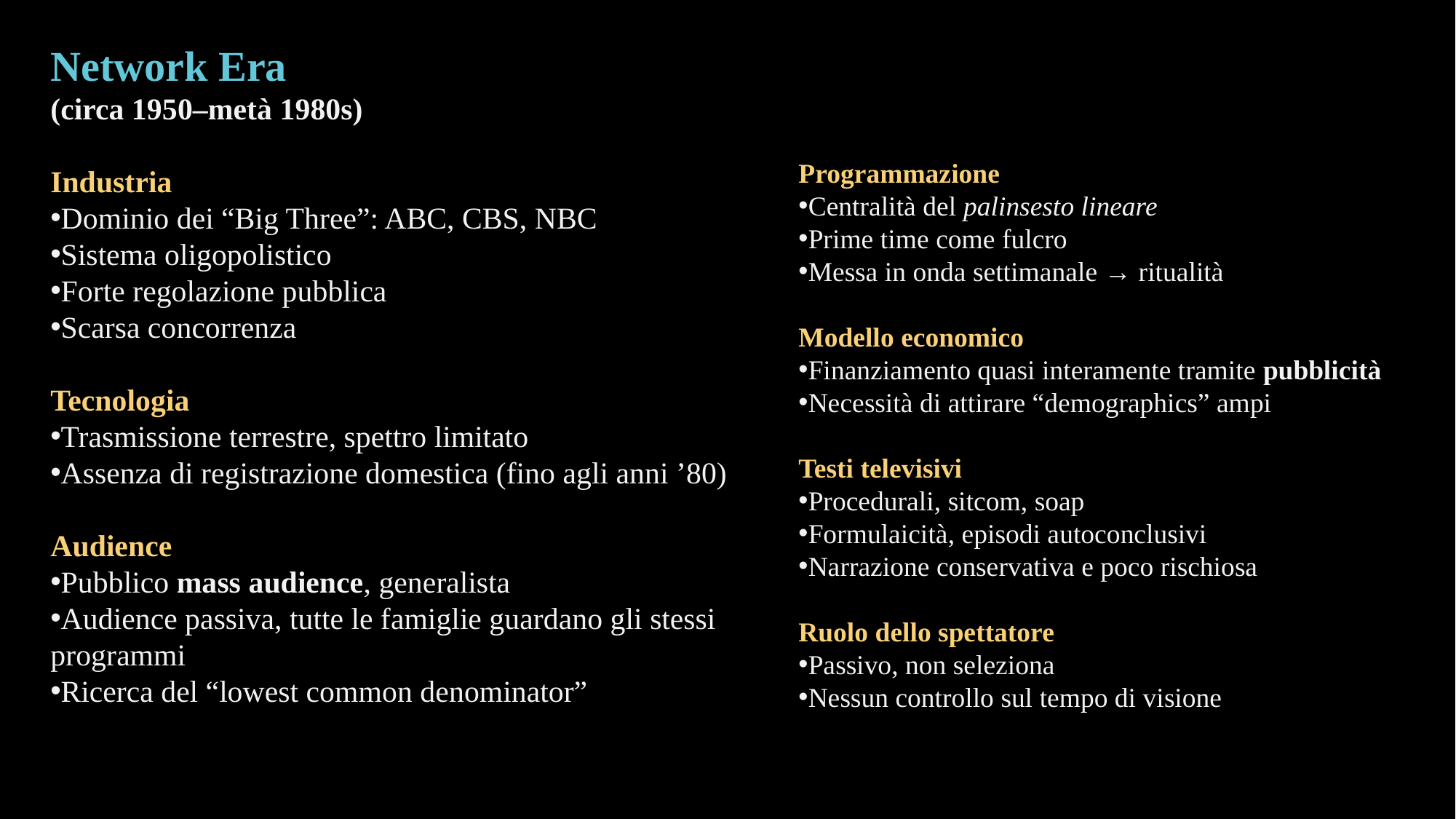

Network Era
(circa 1950–metà 1980s)

Industria
Dominio dei “Big Three”: ABC, CBS, NBC
Sistema oligopolistico
Forte regolazione pubblica
Scarsa concorrenza

Tecnologia
Trasmissione terrestre, spettro limitato
Assenza di registrazione domestica (fino agli anni ’80)

Audience
Pubblico mass audience, generalista
Audience passiva, tutte le famiglie guardano gli stessi programmi
Ricerca del “lowest common denominator”

Programmazione
Centralità del palinsesto lineare
Prime time come fulcro
Messa in onda settimanale → ritualità

Modello economico
Finanziamento quasi interamente tramite pubblicità
Necessità di attirare “demographics” ampi

Testi televisivi
Procedurali, sitcom, soap
Formulaicità, episodi autoconclusivi
Narrazione conservativa e poco rischiosa

Ruolo dello spettatore
Passivo, non seleziona
Nessun controllo sul tempo di visione